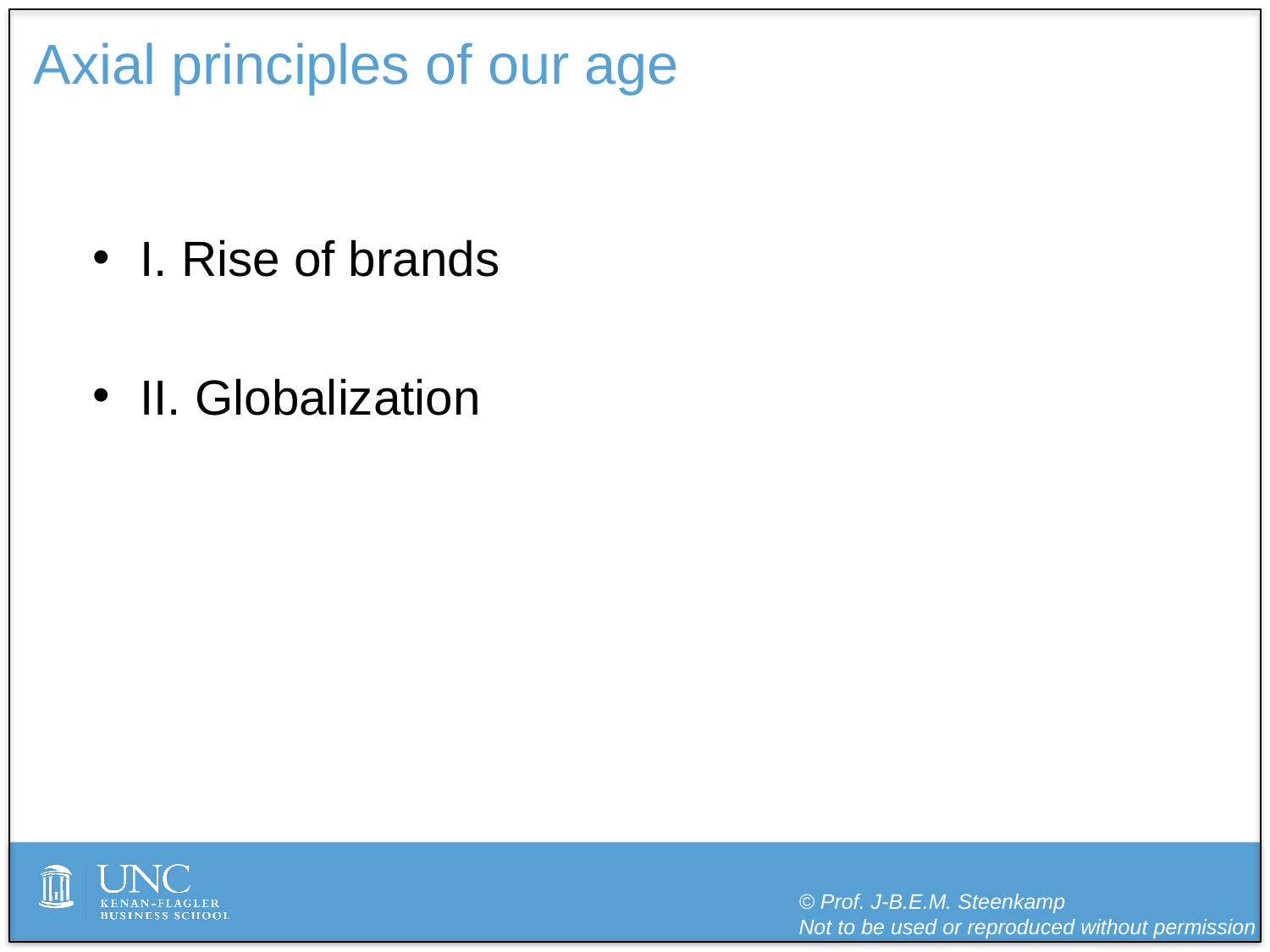

# Axial principles of our age
I. Rise of brands

II. Globalization